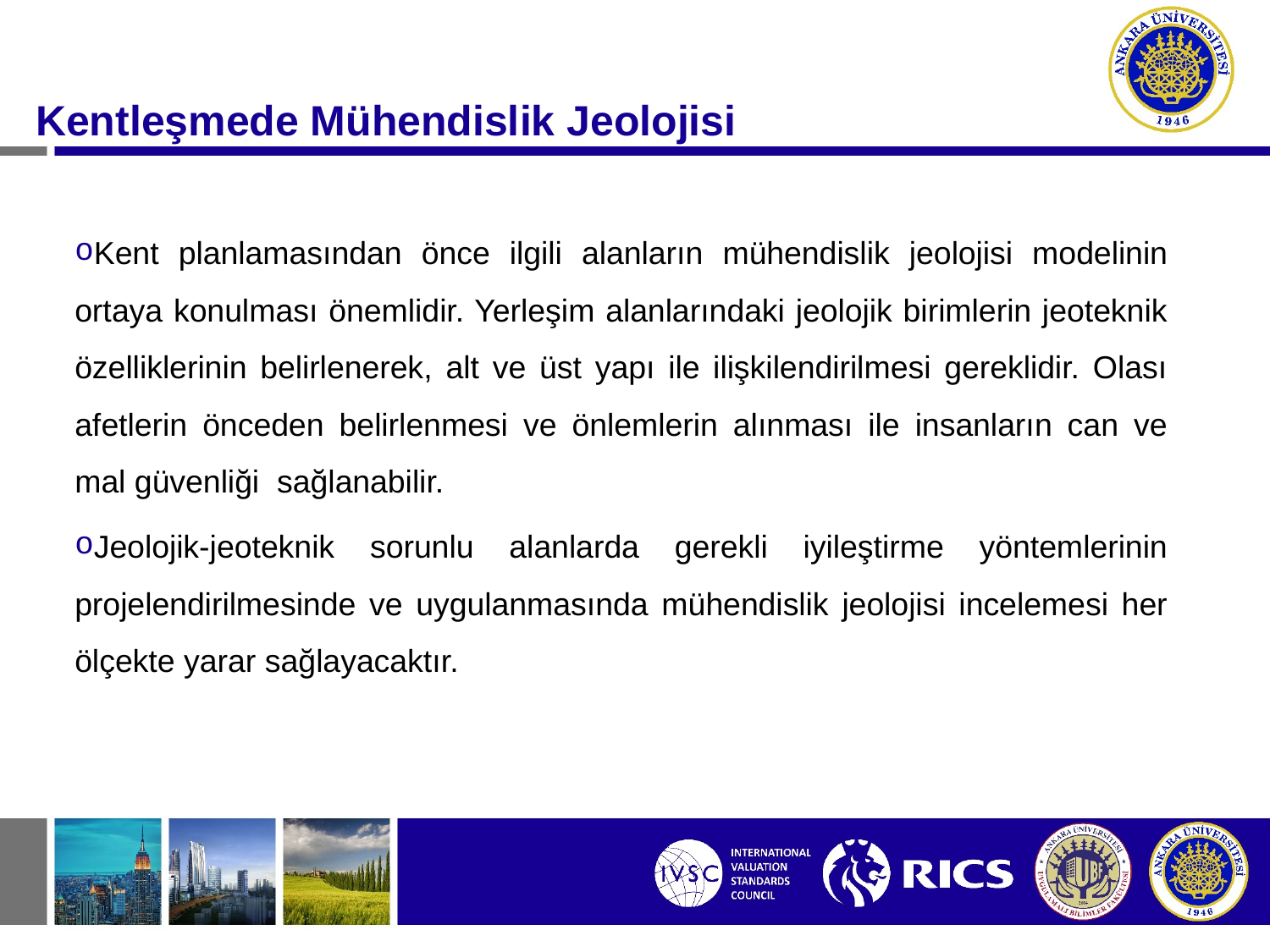

#
Kentleşmede Mühendislik Jeolojisi

Kent planlamasından önce ilgili alanların mühendislik jeolojisi modelinin ortaya konulması önemlidir. Yerleşim alanlarındaki jeolojik birimlerin jeoteknik özelliklerinin belirlenerek, alt ve üst yapı ile ilişkilendirilmesi gereklidir. Olası afetlerin önceden belirlenmesi ve önlemlerin alınması ile insanların can ve mal güvenliği  sağlanabilir.
Jeolojik-jeoteknik sorunlu alanlarda gerekli iyileştirme yöntemlerinin projelendirilmesinde ve uygulanmasında mühendislik jeolojisi incelemesi her ölçekte yarar sağlayacaktır.